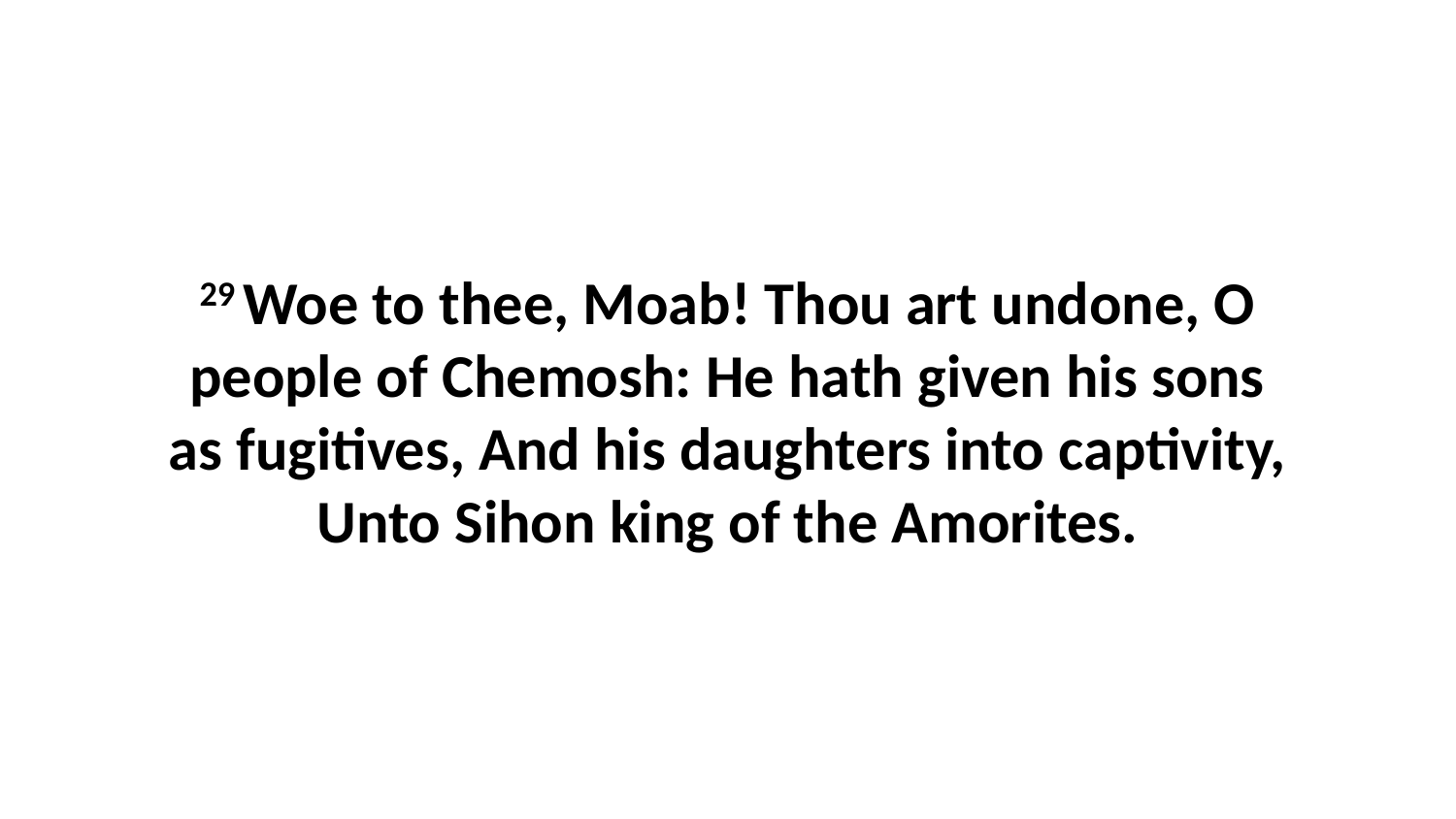

29 Woe to thee, Moab! Thou art undone, O people of Chemosh: He hath given his sons as fugitives, And his daughters into captivity, Unto Sihon king of the Amorites.